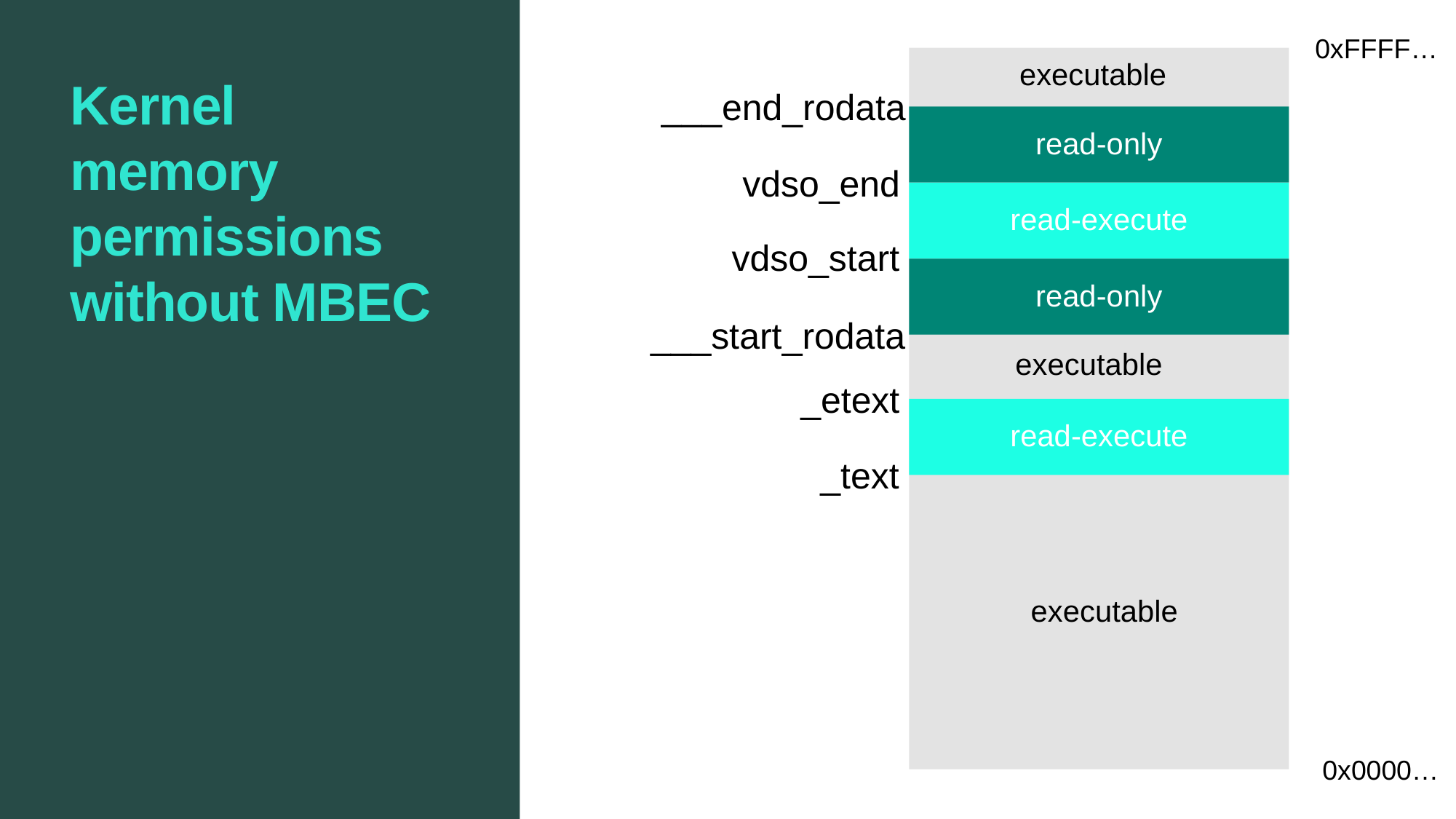

0xFFFF…

executable
# Kernel memory permissions without MBEC
___end_rodata
read-only
vdso_end
read-execute
vdso_start
read-only
___start_rodata
executable
_etext
read-execute
_text
executable
0x0000…